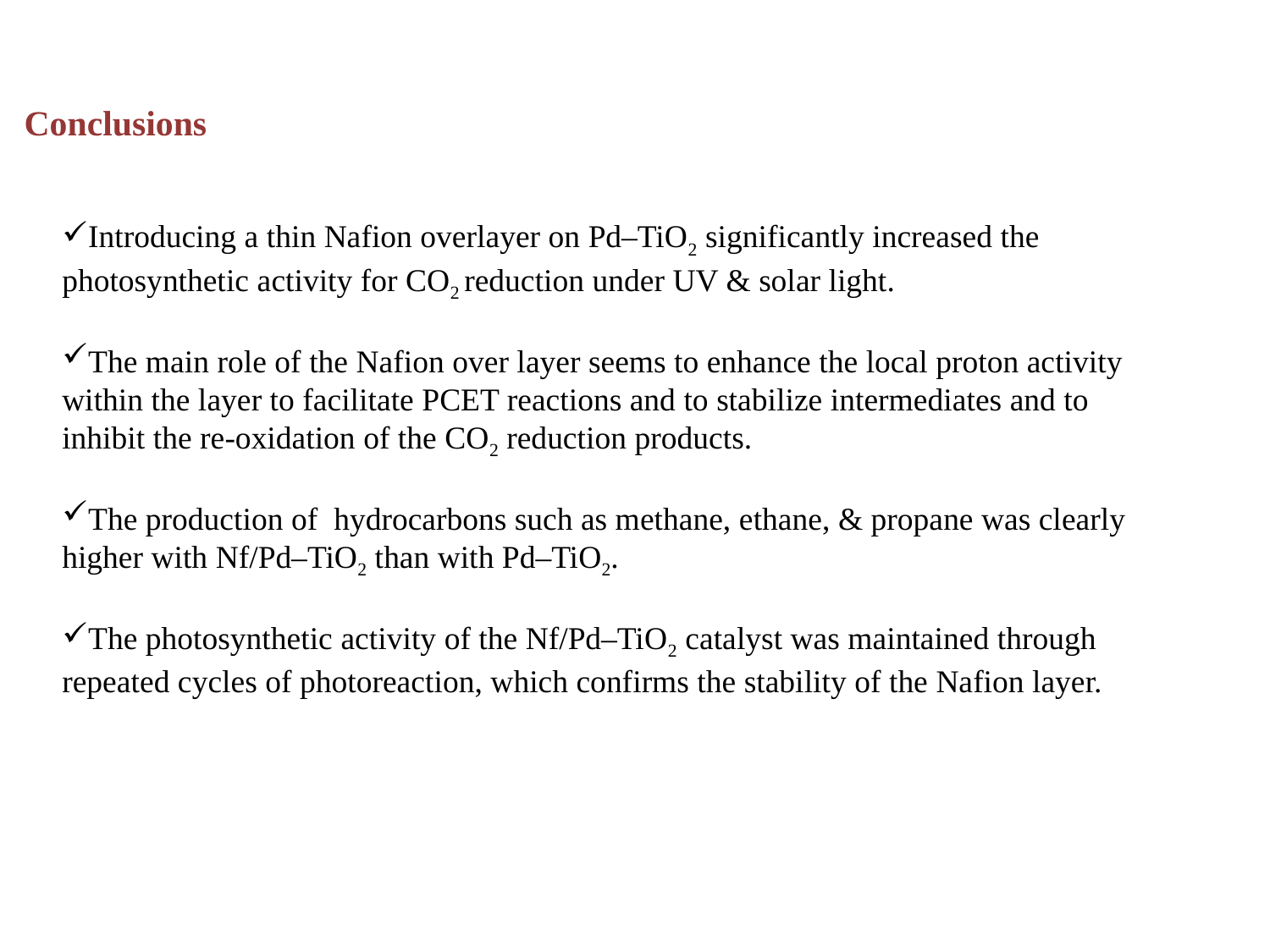

Conclusions
Introducing a thin Nafion overlayer on Pd–TiO2 significantly increased the photosynthetic activity for CO2 reduction under UV & solar light.

The main role of the Nafion over layer seems to enhance the local proton activity within the layer to facilitate PCET reactions and to stabilize intermediates and to inhibit the re-oxidation of the CO2 reduction products.

The production of  hydrocarbons such as methane, ethane, & propane was clearly higher with Nf/Pd–TiO2 than with Pd–TiO2.

The photosynthetic activity of the Nf/Pd–TiO2 catalyst was maintained through repeated cycles of photoreaction, which confirms the stability of the Nafion layer.